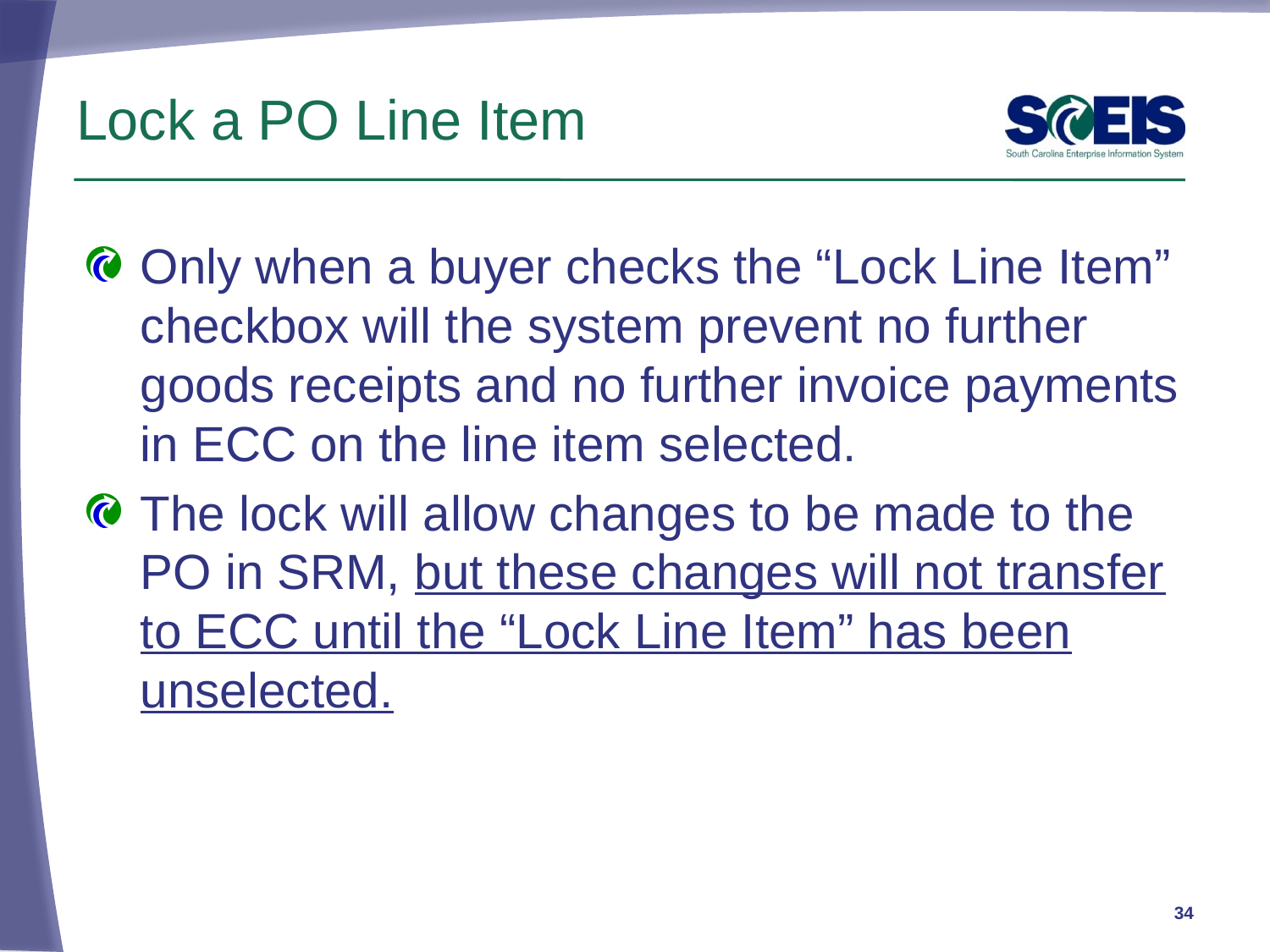

# Lock a PO Line Item
Only when a buyer checks the “Lock Line Item” checkbox will the system prevent no further goods receipts and no further invoice payments in ECC on the line item selected.
The lock will allow changes to be made to the PO in SRM, but these changes will not transfer to ECC until the “Lock Line Item” has been unselected.

34